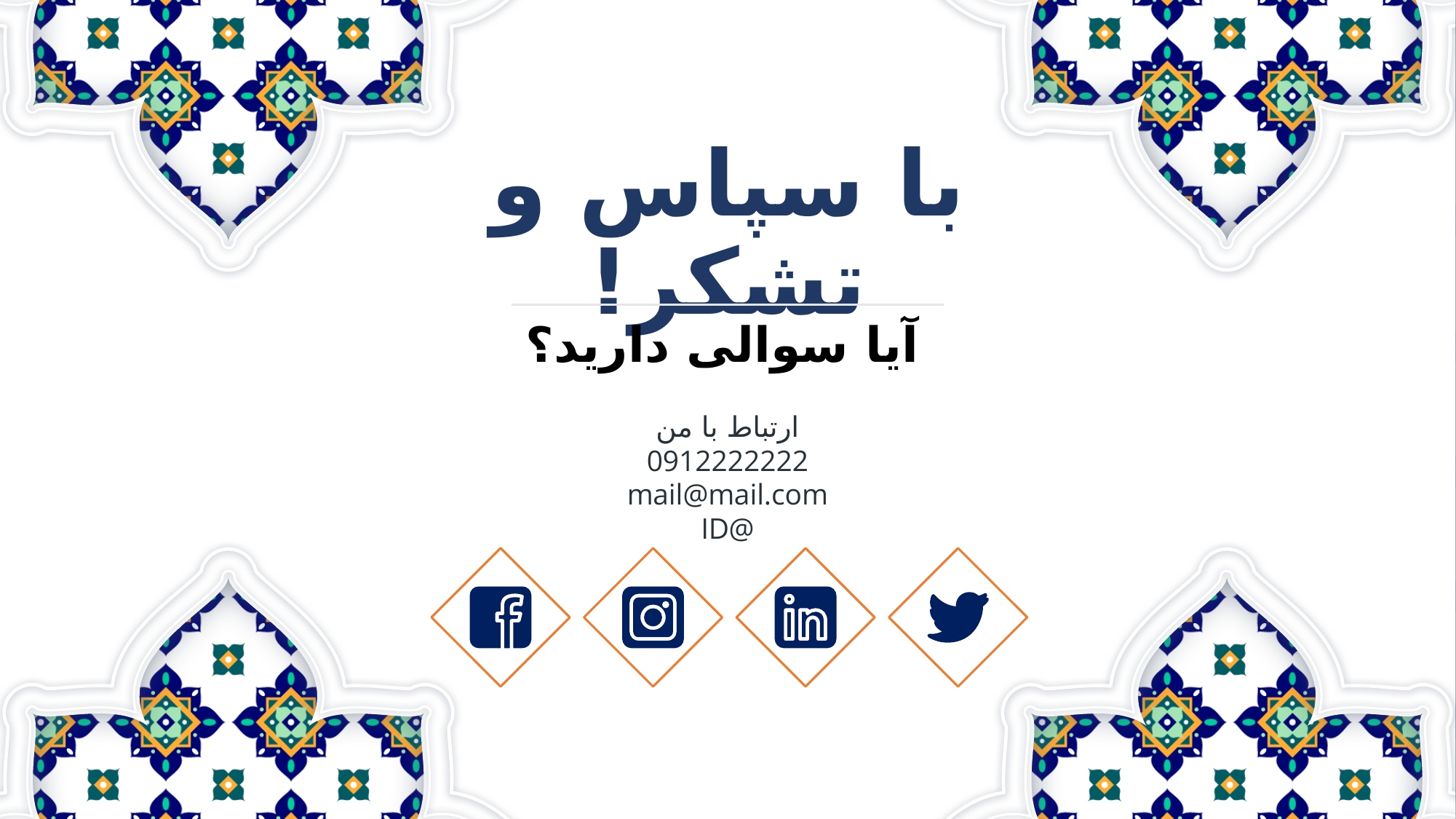

# با سپاس و تشکر!
آیا سوالی دارید؟
ارتباط با من
0912222222
mail@mail.com
@ID